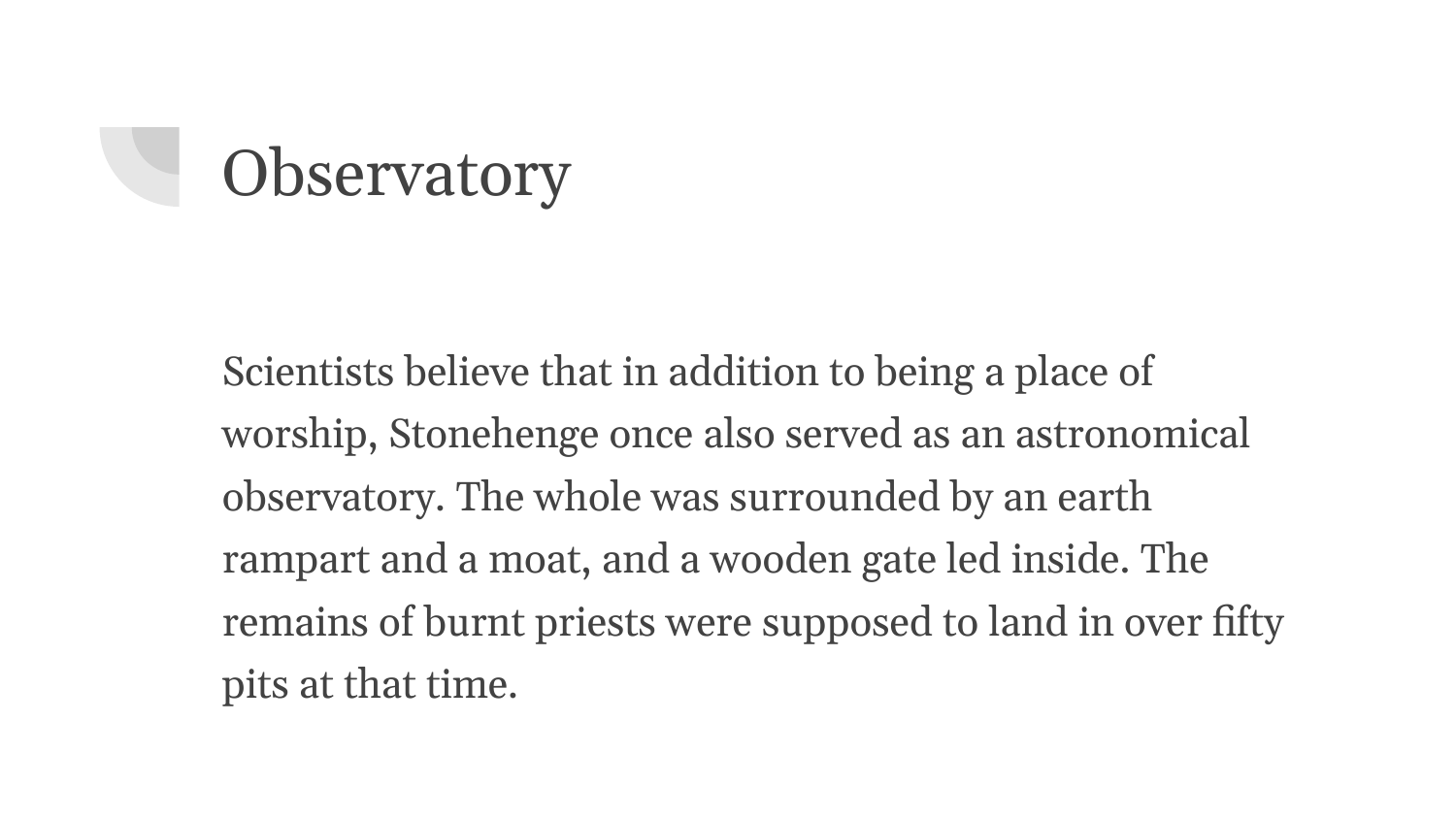

# Observatory

Scientists believe that in addition to being a place of worship, Stonehenge once also served as an astronomical observatory. The whole was surrounded by an earth rampart and a moat, and a wooden gate led inside. The remains of burnt priests were supposed to land in over fifty pits at that time.